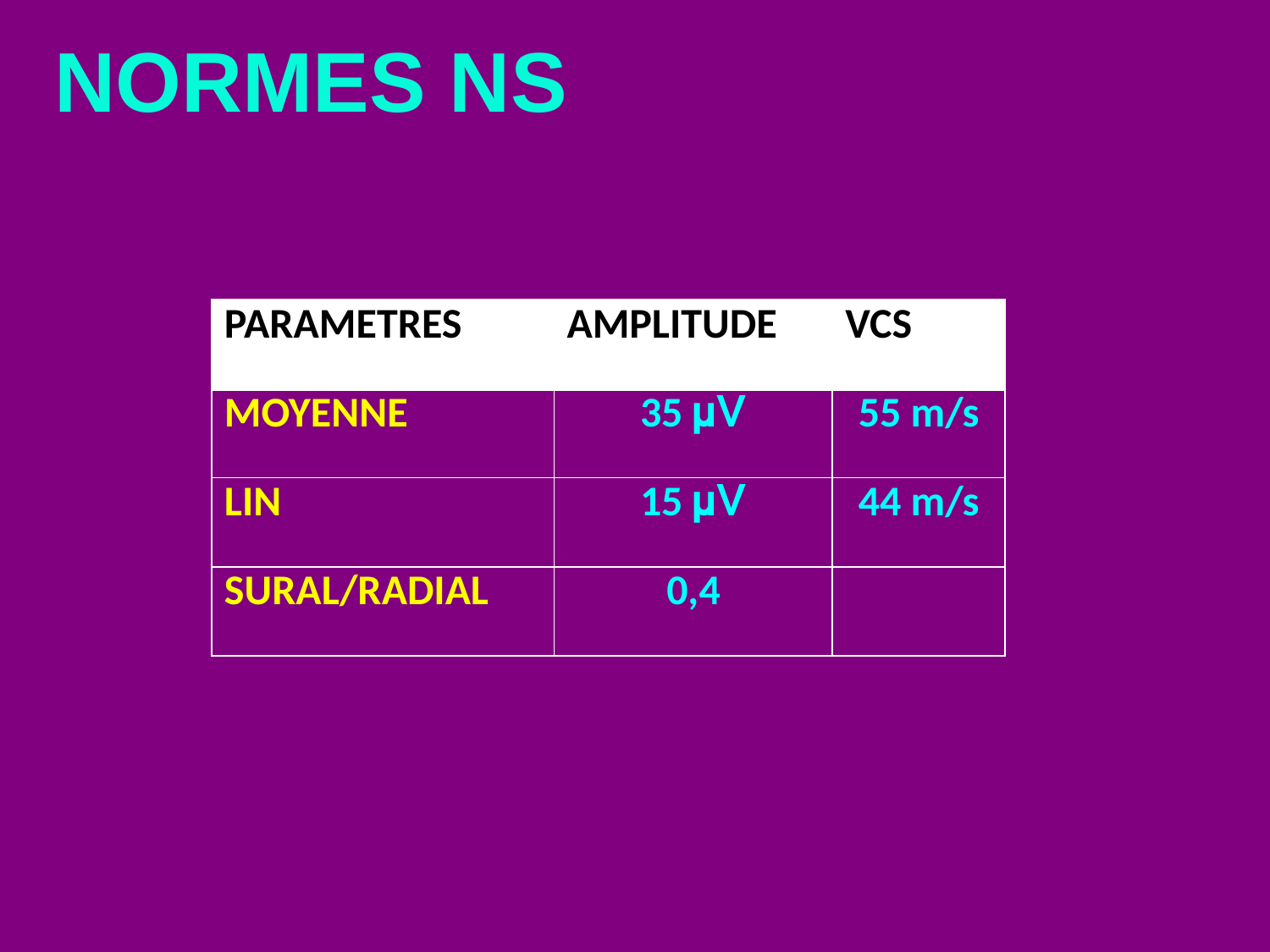

NORMES NS
| PARAMETRES | AMPLITUDE | VCS |
| --- | --- | --- |
| MOYENNE | 35 µV | 55 m/s |
| LIN | 15 µV | 44 m/s |
| SURAL/RADIAL | 0,4 |  |